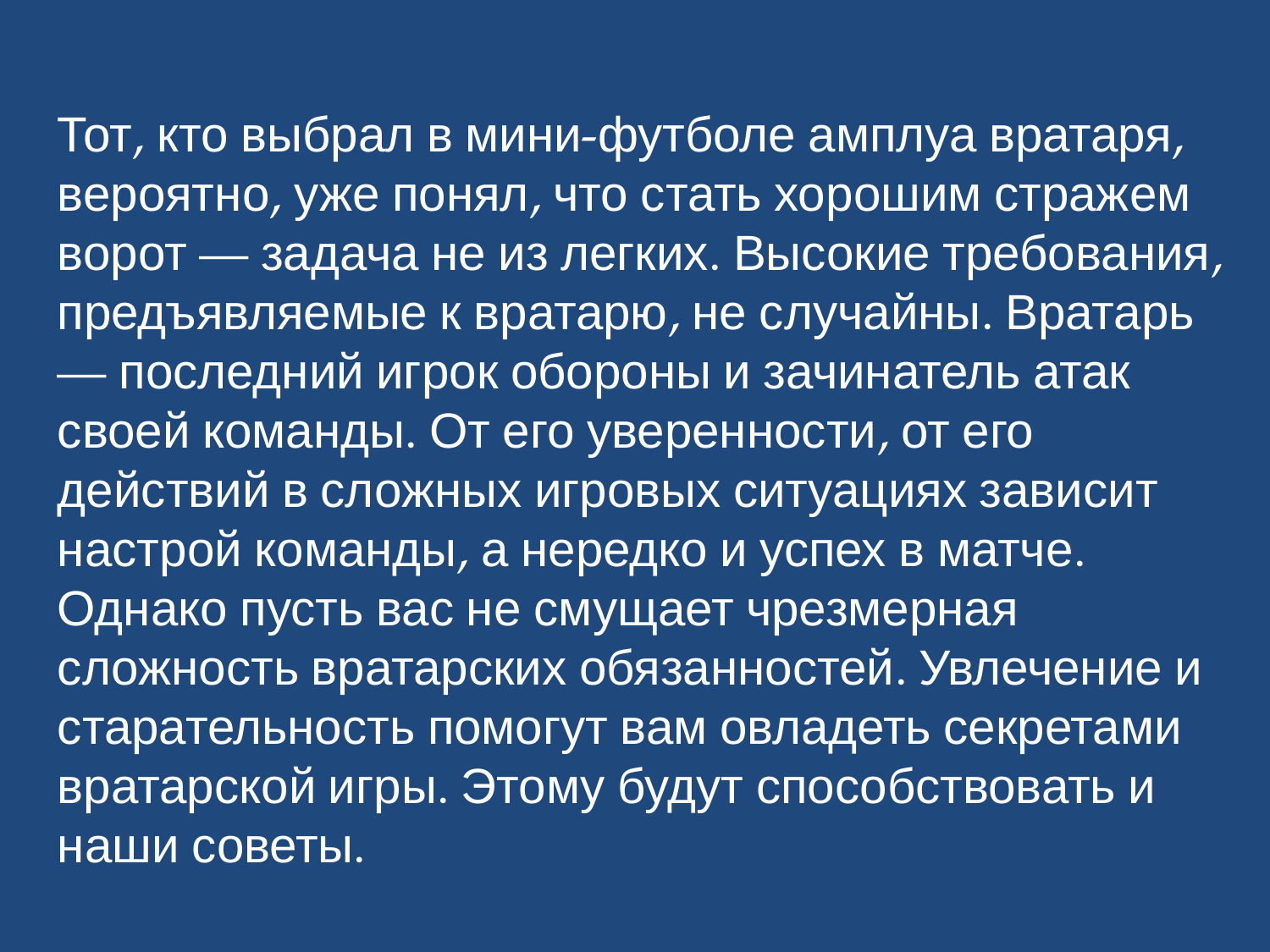

Тот, кто выбрал в мини-футболе амплуа вратаря, вероятно, уже понял, что стать хорошим стражем ворот — задача не из легких. Высокие требования, предъявляемые к вратарю, не случайны. Вратарь — последний игрок обороны и зачинатель атак своей команды. От его уверенности, от его действий в сложных игровых ситуациях зависит настрой команды, а нередко и успех в матче. Однако пусть вас не смущает чрезмерная сложность вратарских обязанностей. Увлечение и старательность помогут вам овладеть секретами вратарской игры. Этому будут способствовать и наши советы.